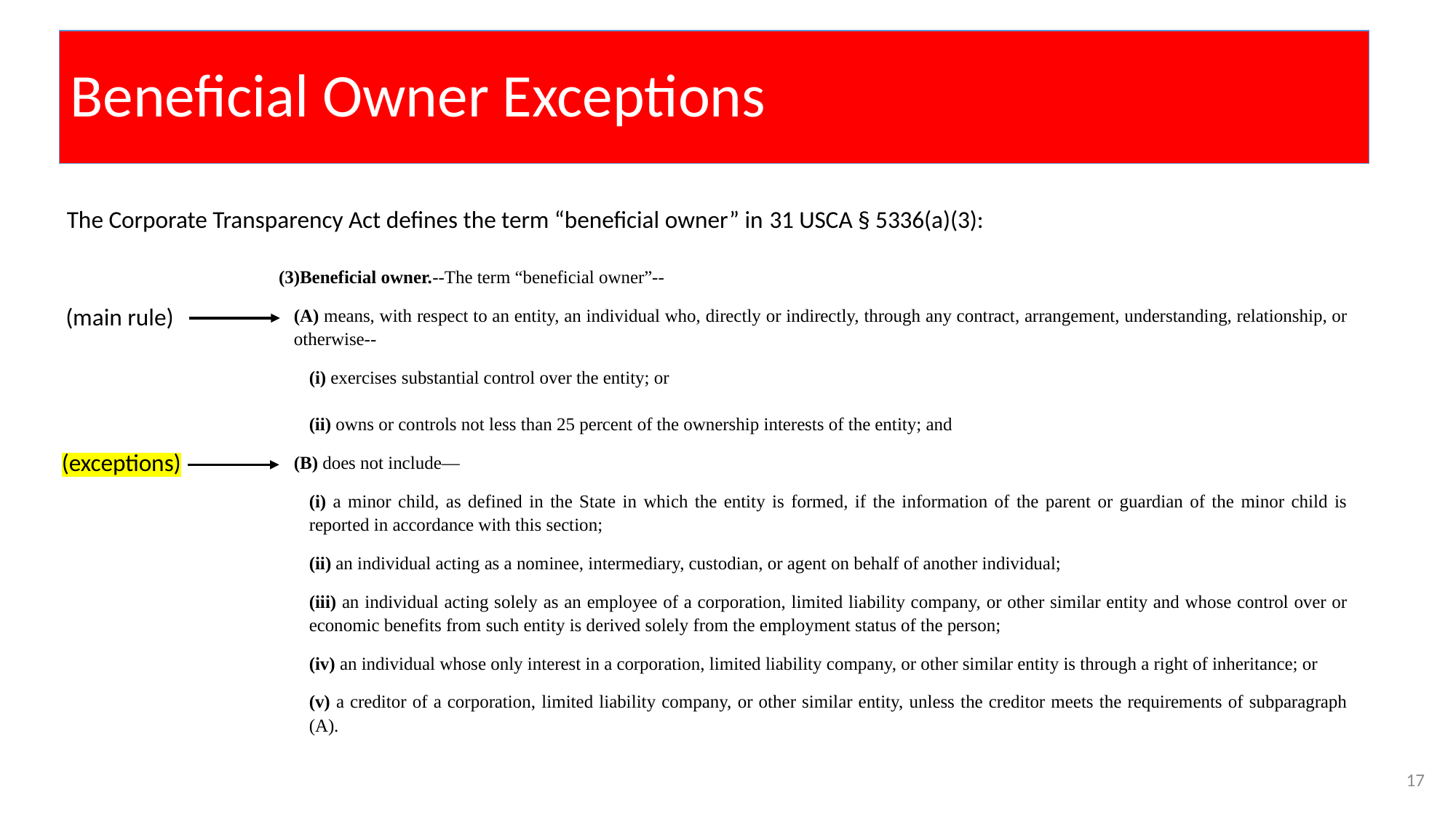

# Beneficial Owner Exceptions
The Corporate Transparency Act defines the term “beneficial owner” in 31 USCA § 5336(a)(3):
(3)Beneficial owner.--The term “beneficial owner”--
(A) means, with respect to an entity, an individual who, directly or indirectly, through any contract, arrangement, understanding, relationship, or otherwise--
(i) exercises substantial control over the entity; or

 (ii) owns or controls not less than 25 percent of the ownership interests of the entity; and
(B) does not include—
(i) a minor child, as defined in the State in which the entity is formed, if the information of the parent or guardian of the minor child is reported in accordance with this section;
(ii) an individual acting as a nominee, intermediary, custodian, or agent on behalf of another individual;
(iii) an individual acting solely as an employee of a corporation, limited liability company, or other similar entity and whose control over or economic benefits from such entity is derived solely from the employment status of the person;
(iv) an individual whose only interest in a corporation, limited liability company, or other similar entity is through a right of inheritance; or
(v) a creditor of a corporation, limited liability company, or other similar entity, unless the creditor meets the requirements of subparagraph (A).
(main rule)
(exceptions)
17